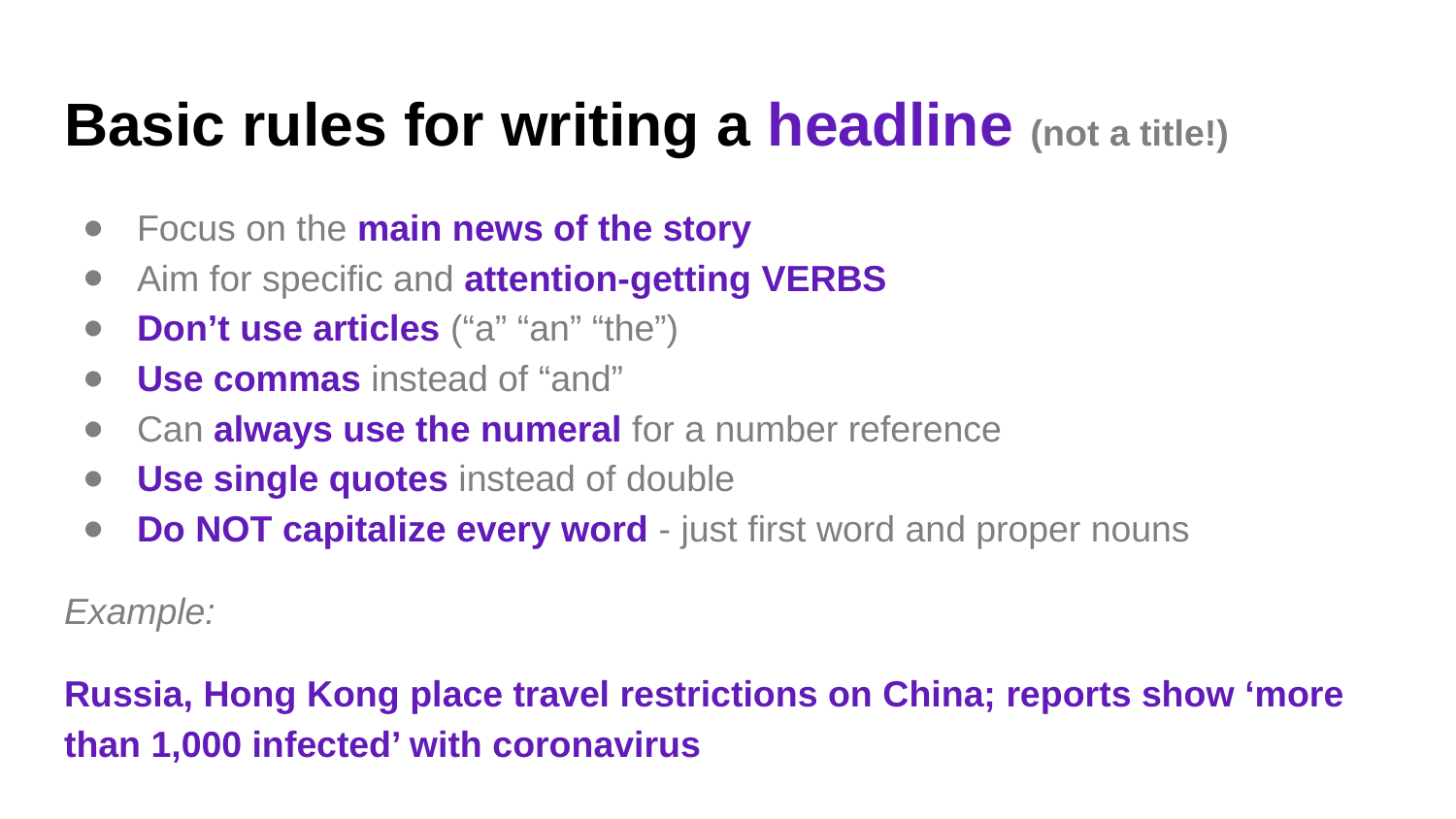

# Basic rules for writing a headline (not a title!)
Focus on the main news of the story
Aim for specific and attention-getting VERBS
Don’t use articles (“a” “an” “the”)
Use commas instead of “and”
Can always use the numeral for a number reference
Use single quotes instead of double
Do NOT capitalize every word - just first word and proper nouns
Example:
Russia, Hong Kong place travel restrictions on China; reports show ‘more than 1,000 infected’ with coronavirus